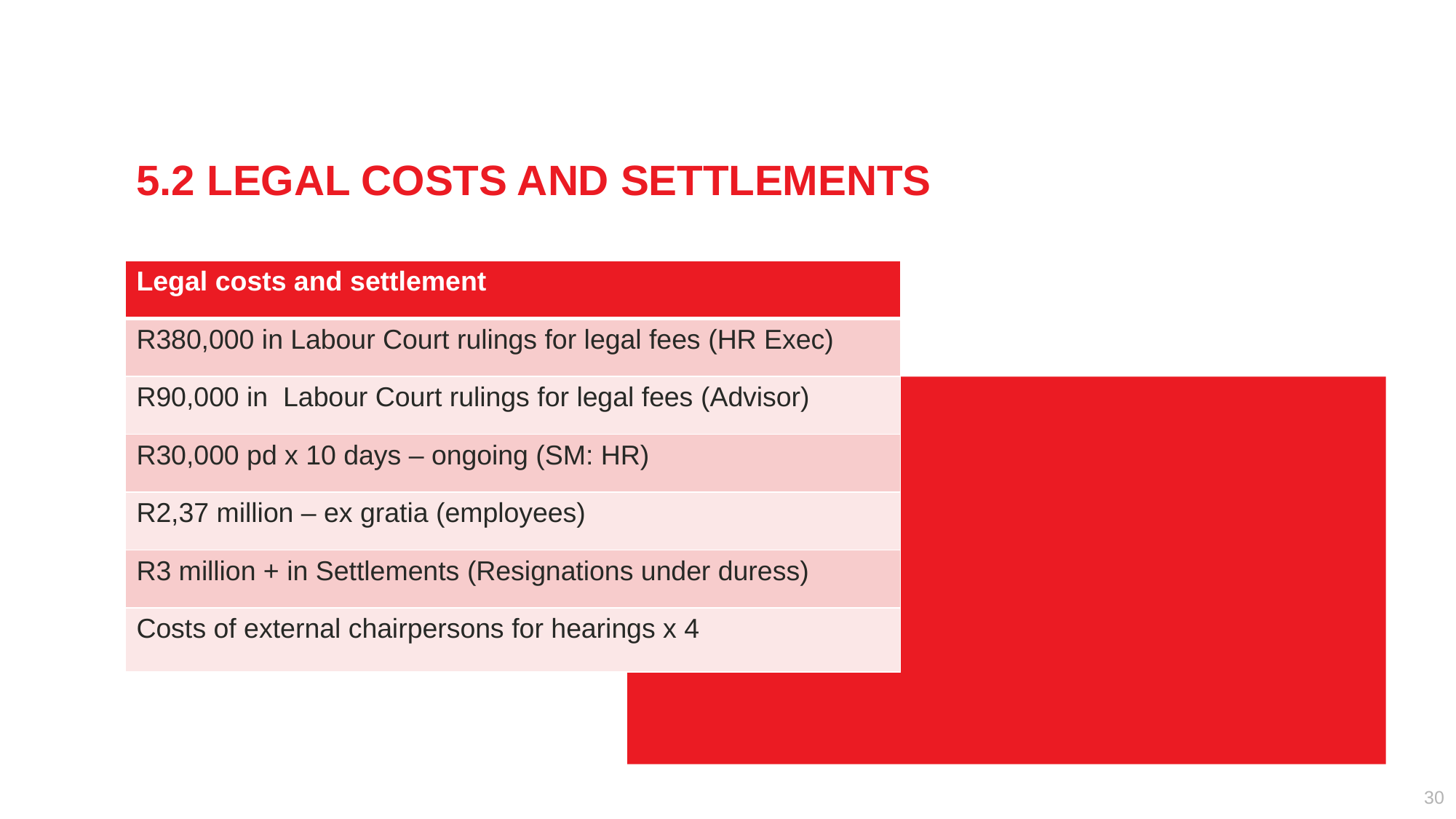

5.2 LEGAL COSTS AND SETTLEMENTS Text Slide for your Presentation.
| Legal costs and settlement |
| --- |
| R380,000 in Labour Court rulings for legal fees (HR Exec) |
| R90,000 in Labour Court rulings for legal fees (Advisor) |
| R30,000 pd x 10 days – ongoing (SM: HR) |
| R2,37 million – ex gratia (employees) |
| R3 million + in Settlements (Resignations under duress) |
| Costs of external chairpersons for hearings x 4 |
30